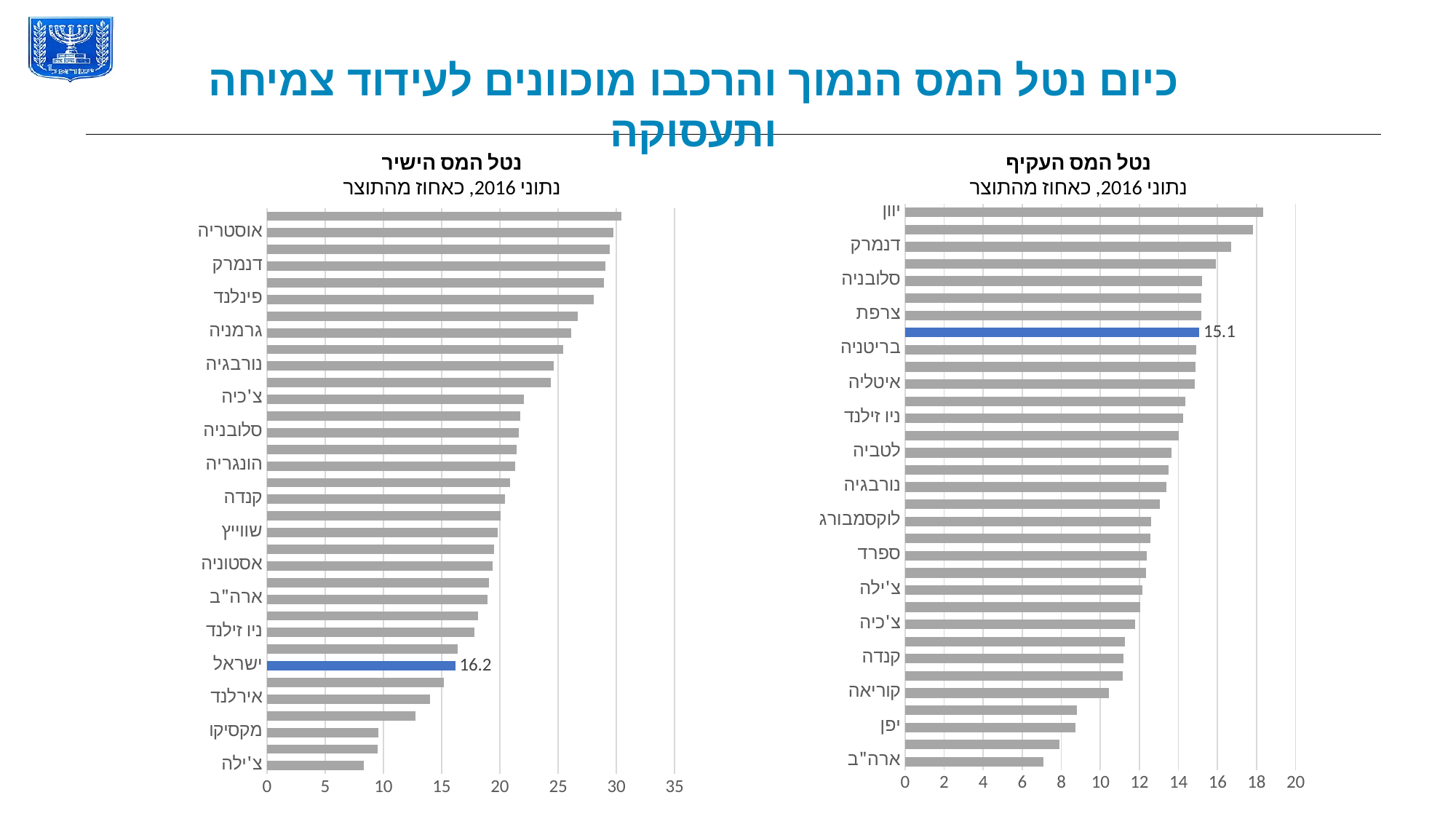

כיום נטל המס הנמוך והרכבו מוכוונים לעידוד צמיחה ותעסוקה
נטל המס הישיר
נתוני 2016, כאחוז מהתוצר
נטל המס העקיף
נתוני 2016, כאחוז מהתוצר

### Chart

| Category | סידרה 1 |
|---|---|
| ארה"ב | 7.072942 |
| שווייץ | 7.913957999999999 |
| יפן | 8.715466 |
| אירלנד | 8.818442 |
| קוריאה | 10.444292 |
| סלובקיה | 11.132833000000002 |
| קנדה | 11.170214999999999 |
| גרמניה | 11.254146 |
| צ'כיה | 11.782036 |
| פולין | 12.053668 |
| צ'ילה | 12.158044 |
| טורקיה | 12.333273 |
| ספרד | 12.361839999999999 |
| אוסטריה | 12.56283 |
| לוקסמבורג | 12.59352 |
| הולנד | 13.036671 |
| נורבגיה | 13.378745 |
| שבדיה | 13.487759 |
| לטביה | 13.659675 |
| איסלנד | 13.99999 |
| ניו זילנד | 14.241810000000001 |
| בלגיה | 14.359183999999999 |
| איטליה | 14.838336000000002 |
| פורטוגל | 14.875275 |
| בריטניה | 14.895519 |
| ישראל | 15.068996 |
| צרפת | 15.171068 |
| אסטוניה | 15.179074 |
| סלובניה | 15.216134 |
| פינלנד | 15.922362 |
| דנמרק | 16.711792 |
| הונגריה | 17.818302 |
| יוון | 18.351466 |

### Chart

| Category | סידרה 1 |
|---|---|
| צ'ילה | 8.303654 |
| יפן | 9.517399 |
| מקסיקו | 9.562988 |
| טורקיה | 12.731749 |
| אירלנד | 14.031815 |
| קוריאה | 15.173498 |
| ישראל | 16.176036 |
| לטביה | 16.398244 |
| ניו זילנד | 17.832702 |
| בריטניה | 18.143413 |
| ארה"ב | 18.948261000000002 |
| פורטוגל | 19.053767999999998 |
| אסטוניה | 19.397241 |
| פולין | 19.505761 |
| שווייץ | 19.789459 |
| יוון | 20.095759 |
| קנדה | 20.470056 |
| ספרד | 20.87552 |
| הונגריה | 21.324369 |
| סלובקיה | 21.449055 |
| סלובניה | 21.629375999999997 |
| איסלנד | 21.743366 |
| צ'כיה | 22.069328 |
| לוקסמבורג | 24.374083 |
| נורבגיה | 24.605484 |
| הולנד | 25.430341 |
| גרמניה | 26.131263 |
| איטליה | 26.667046 |
| פינלנד | 28.087564 |
| צרפת | 28.935014 |
| דנמרק | 29.068077 |
| בלגיה | 29.450441 |
| אוסטריה | 29.764384 |
| שבדיה | 30.445189 |
מקור: OECD